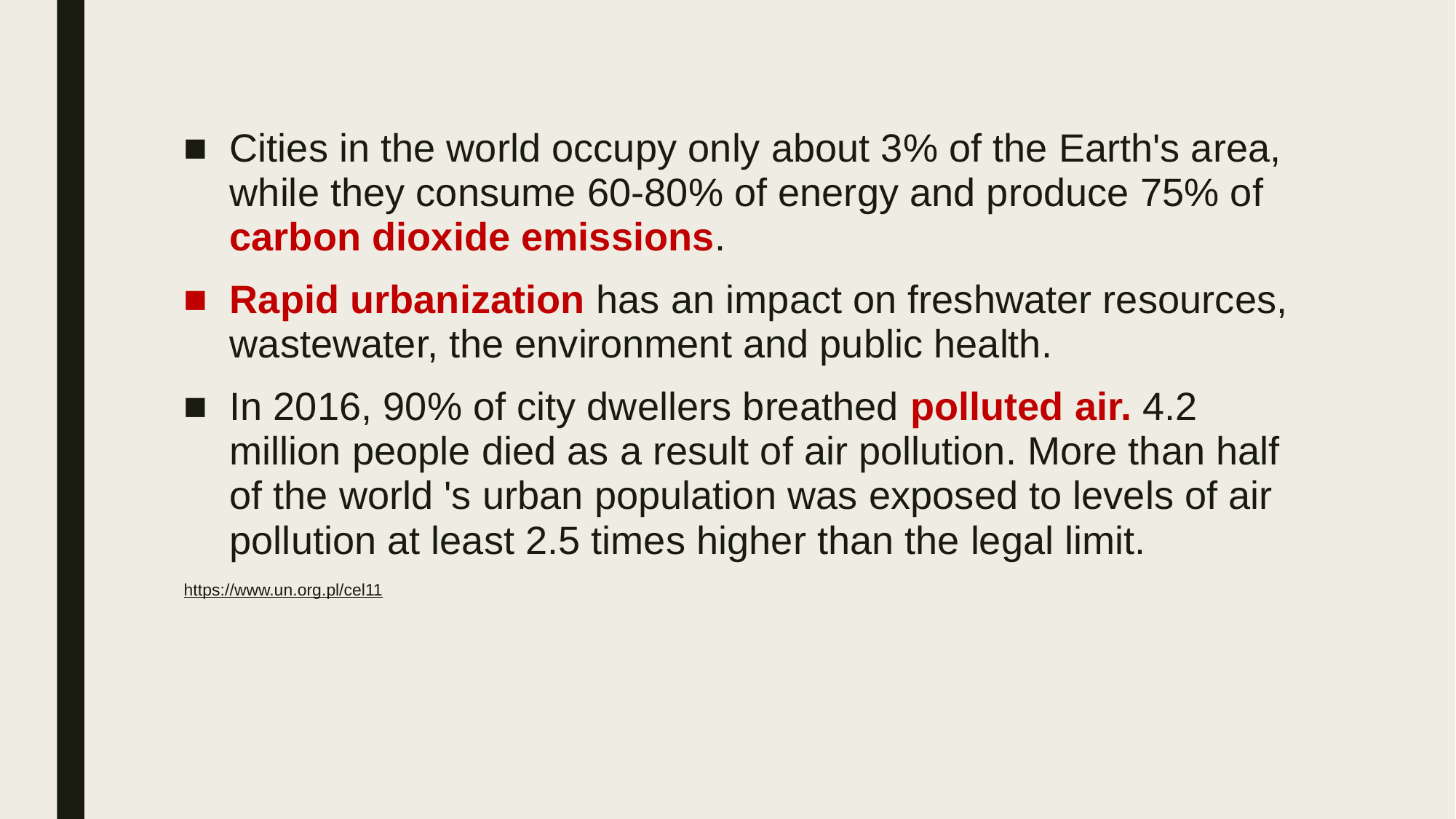

Cities in the world occupy only about 3% of the Earth's area, while they consume 60-80% of energy and produce 75% of carbon dioxide emissions.
Rapid urbanization has an impact on freshwater resources, wastewater, the environment and public health.
In 2016, 90% of city dwellers breathed polluted air. 4.2 million people died as a result of air pollution. More than half of the world 's urban population was exposed to levels of air pollution at least 2.5 times higher than the legal limit.
https://www.un.org.pl/cel11